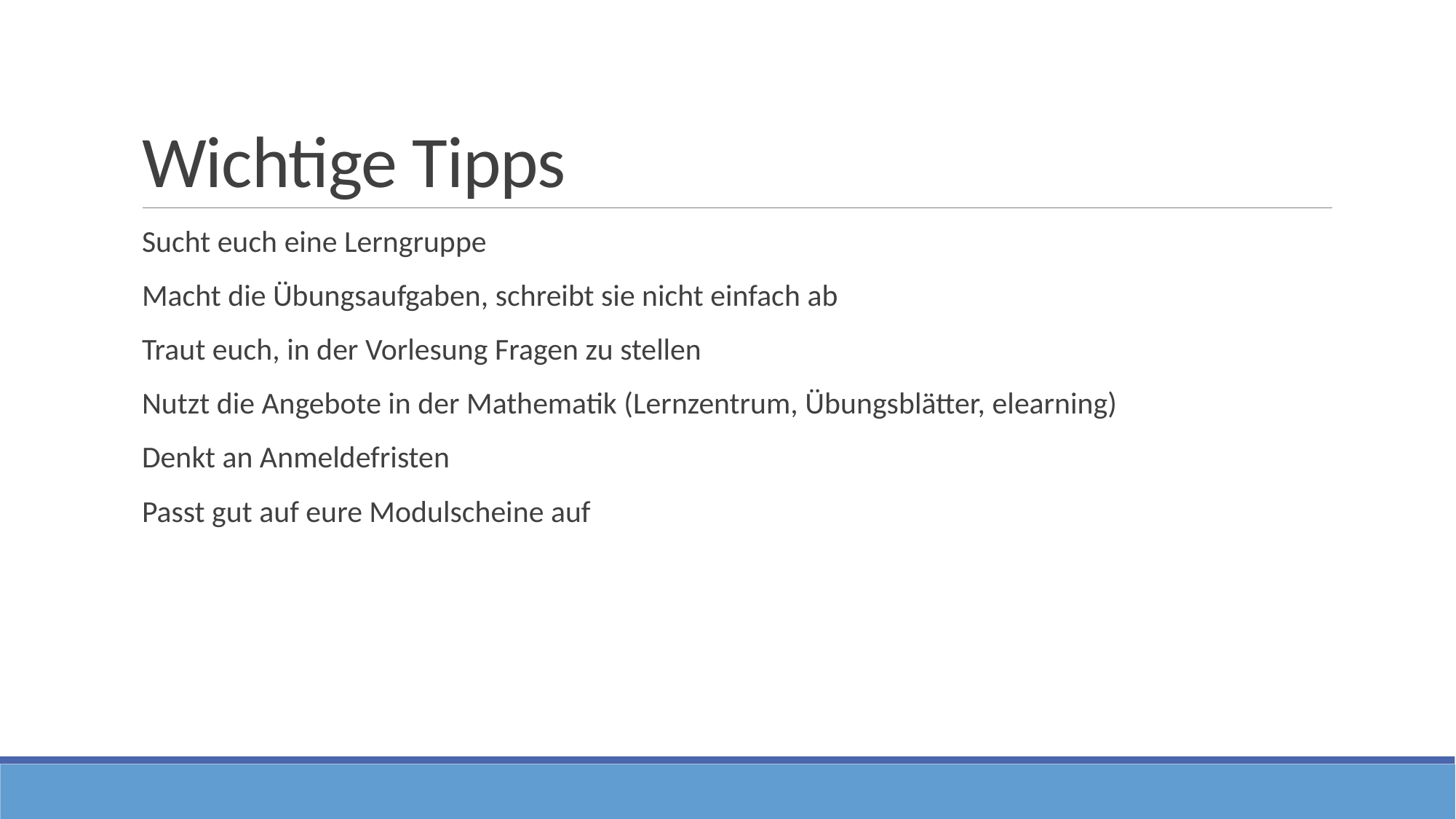

# Wichtige Tipps
Sucht euch eine Lerngruppe
Macht die Übungsaufgaben, schreibt sie nicht einfach ab
Traut euch, in der Vorlesung Fragen zu stellen
Nutzt die Angebote in der Mathematik (Lernzentrum, Übungsblätter, elearning)
Denkt an Anmeldefristen
Passt gut auf eure Modulscheine auf